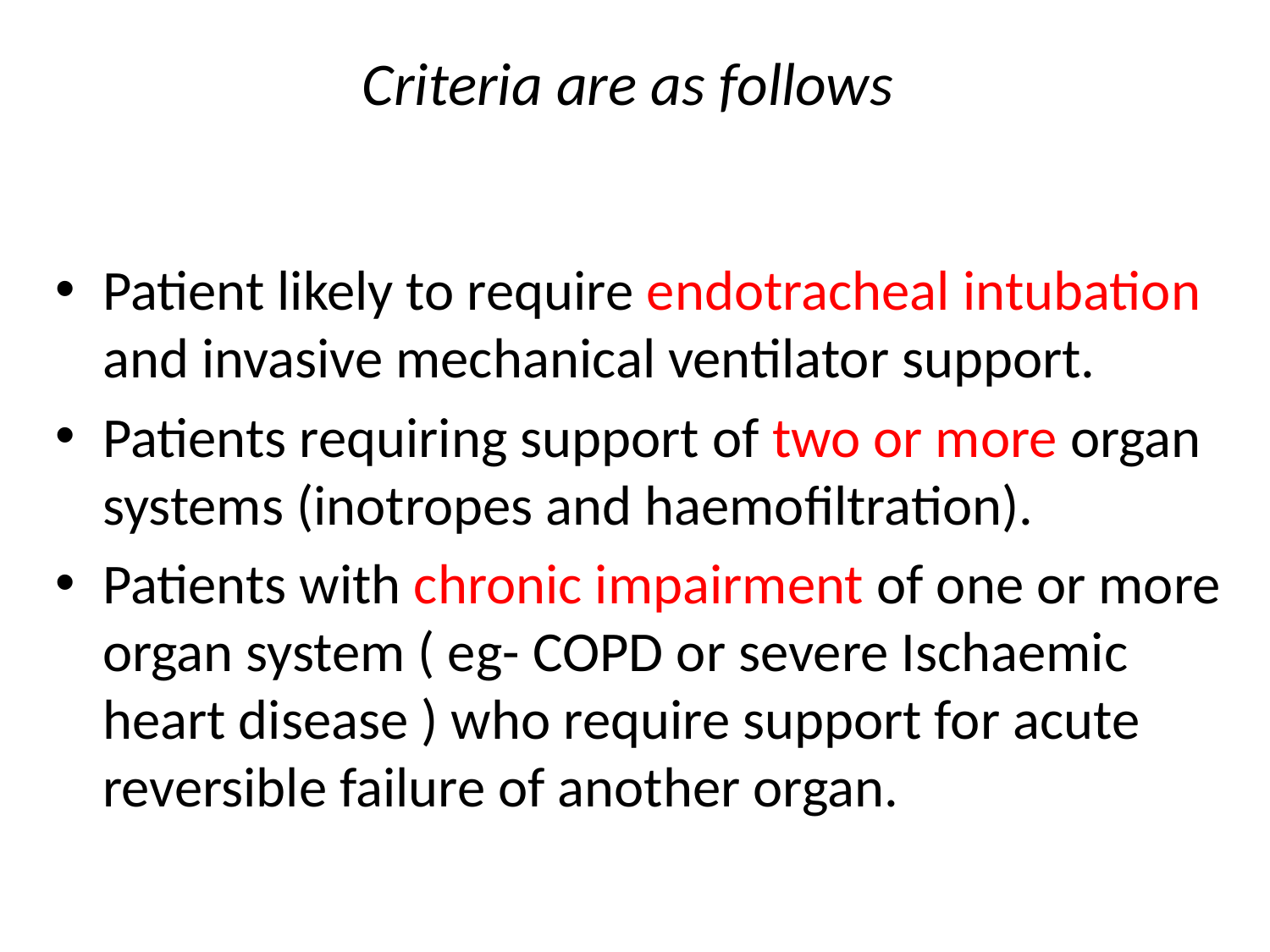

# Criteria are as follows
Patient likely to require endotracheal intubation and invasive mechanical ventilator support.
Patients requiring support of two or more organ systems (inotropes and haemofiltration).
Patients with chronic impairment of one or more organ system ( eg- COPD or severe Ischaemic heart disease ) who require support for acute reversible failure of another organ.